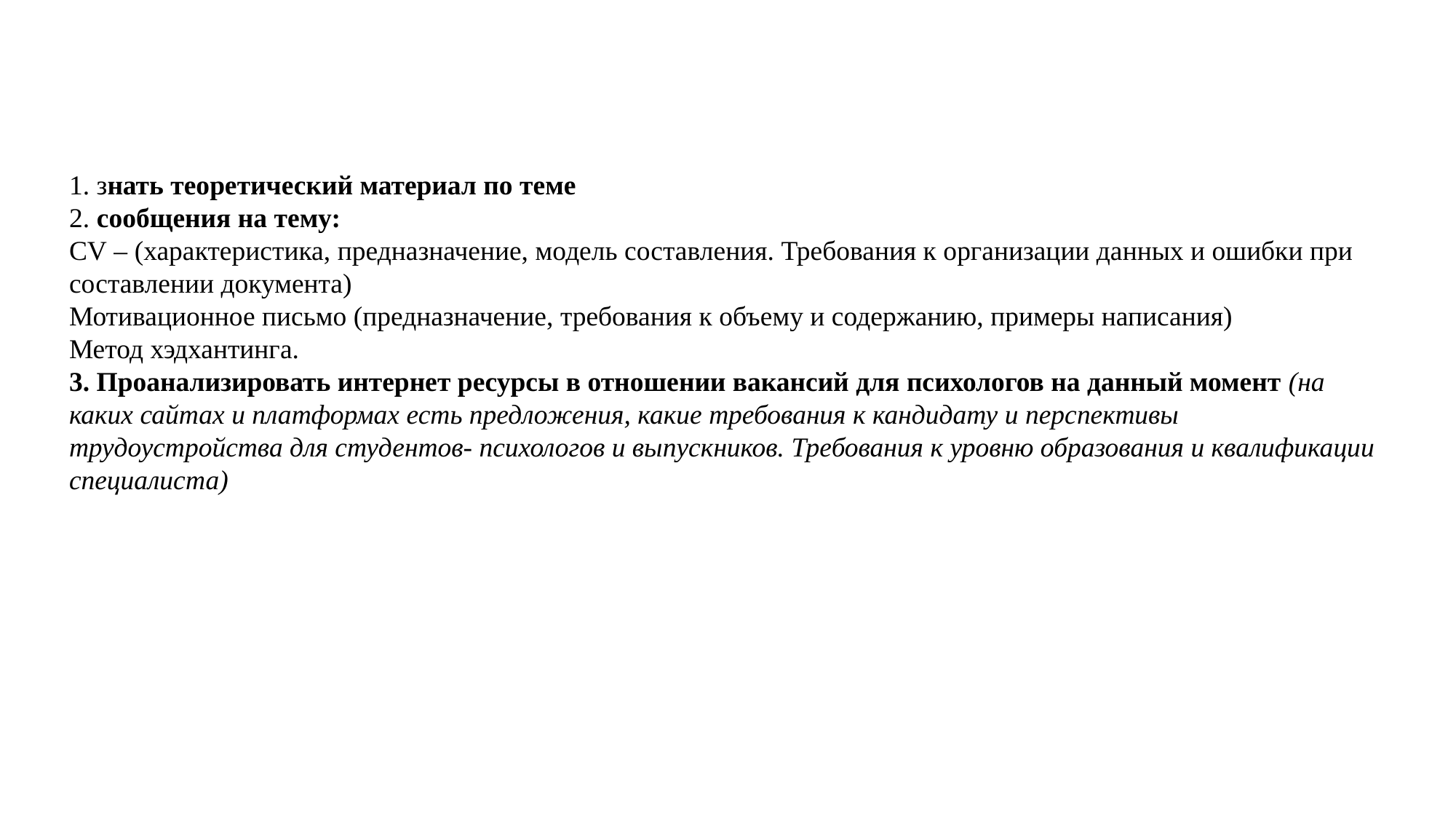

1. знать теоретический материал по теме
2. сообщения на тему:
CV – (характеристика, предназначение, модель составления. Требования к организации данных и ошибки при составлении документа)
Мотивационное письмо (предназначение, требования к объему и содержанию, примеры написания)
Метод хэдхантинга.
3. Проанализировать интернет ресурсы в отношении вакансий для психологов на данный момент (на каких сайтах и платформах есть предложения, какие требования к кандидату и перспективы трудоустройства для студентов- психологов и выпускников. Требования к уровню образования и квалификации специалиста)